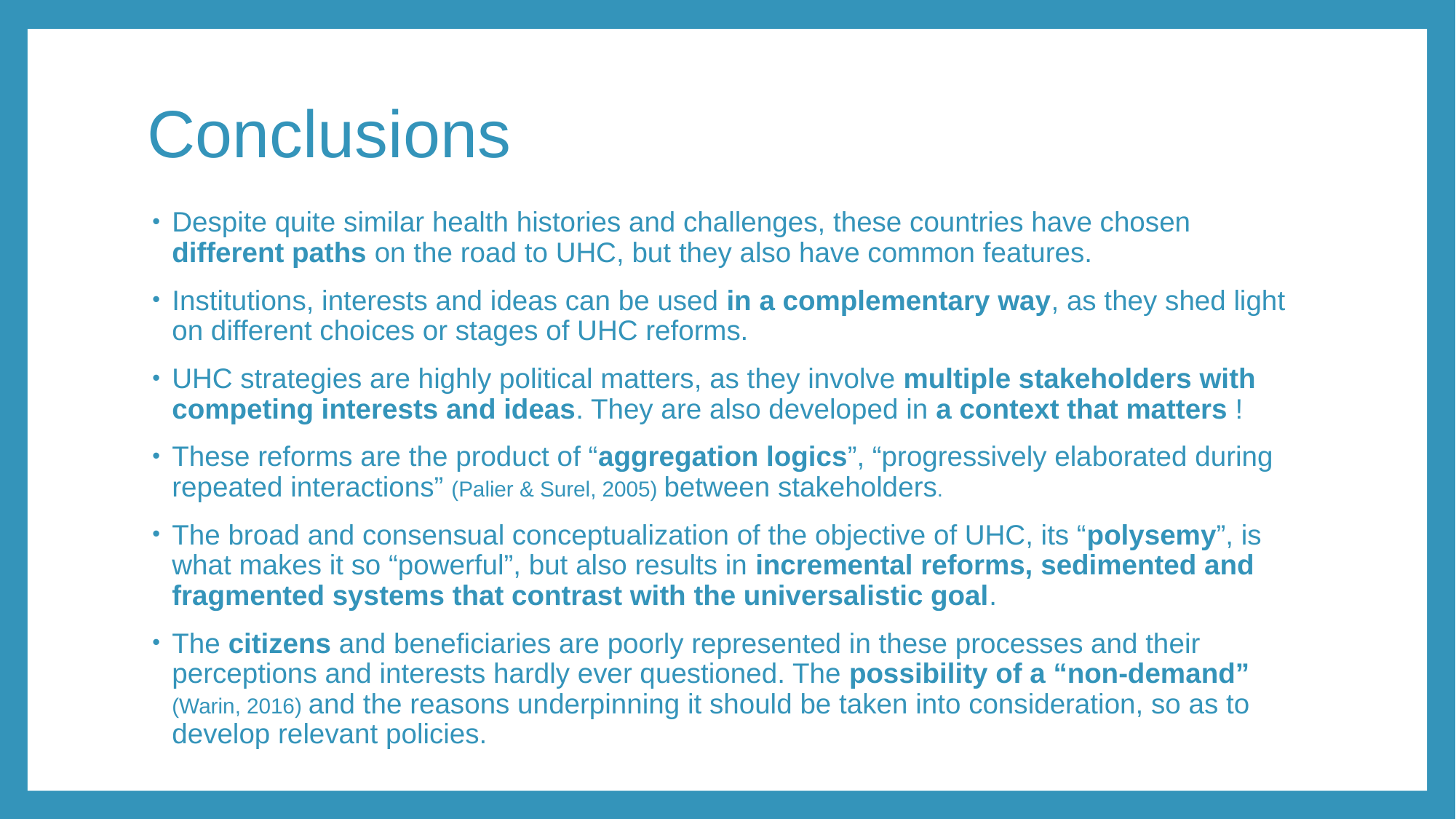

# Conclusions
Despite quite similar health histories and challenges, these countries have chosen different paths on the road to UHC, but they also have common features.
Institutions, interests and ideas can be used in a complementary way, as they shed light on different choices or stages of UHC reforms.
UHC strategies are highly political matters, as they involve multiple stakeholders with competing interests and ideas. They are also developed in a context that matters !
These reforms are the product of “aggregation logics”, “progressively elaborated during repeated interactions” (Palier & Surel, 2005) between stakeholders.
The broad and consensual conceptualization of the objective of UHC, its “polysemy”, is what makes it so “powerful”, but also results in incremental reforms, sedimented and fragmented systems that contrast with the universalistic goal.
The citizens and beneficiaries are poorly represented in these processes and their perceptions and interests hardly ever questioned. The possibility of a “non-demand” (Warin, 2016) and the reasons underpinning it should be taken into consideration, so as to develop relevant policies.